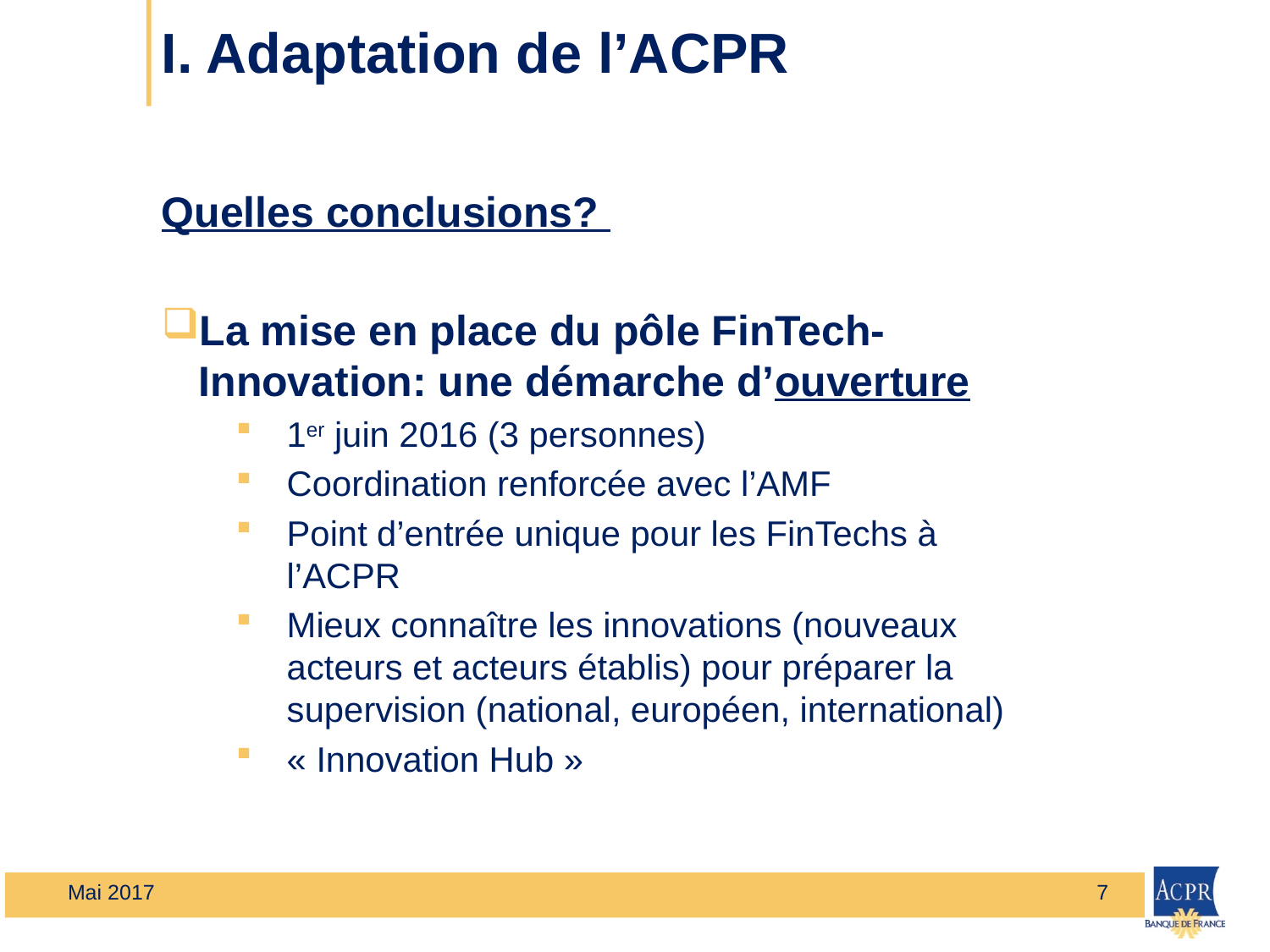

# I. Adaptation de l’ACPR
Quelles conclusions?

La mise en place du pôle FinTech-Innovation: une démarche d’ouverture
1er juin 2016 (3 personnes)
Coordination renforcée avec l’AMF
Point d’entrée unique pour les FinTechs à l’ACPR
Mieux connaître les innovations (nouveaux acteurs et acteurs établis) pour préparer la supervision (national, européen, international)
« Innovation Hub »

Mai 2017
7